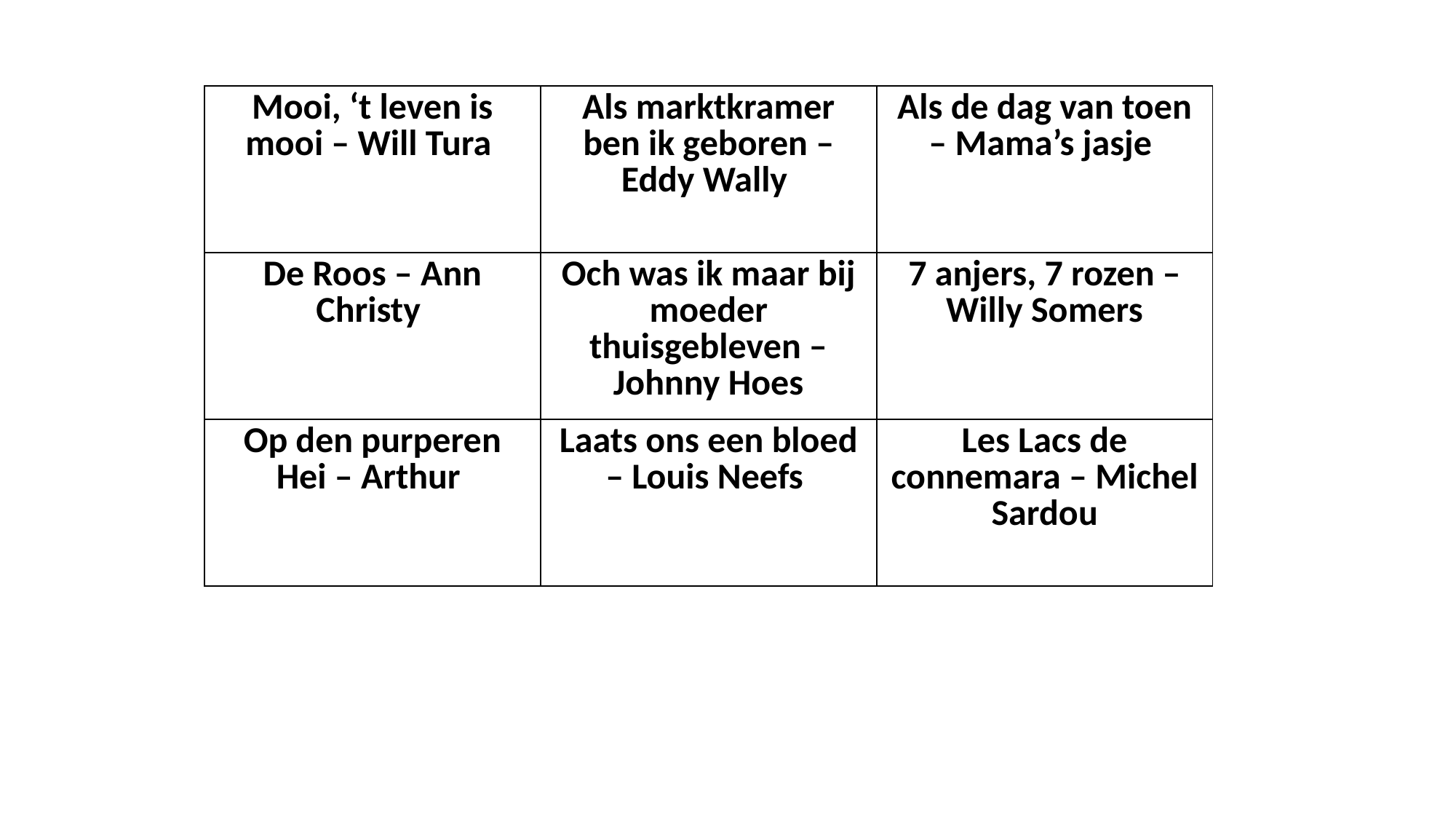

| Mooi, ‘t leven is mooi – Will Tura | Als marktkramer ben ik geboren – Eddy Wally | Als de dag van toen – Mama’s jasje |
| --- | --- | --- |
| De Roos – Ann Christy | Och was ik maar bij moeder thuisgebleven – Johnny Hoes | 7 anjers, 7 rozen – Willy Somers |
| Op den purperen Hei – Arthur | Laats ons een bloed – Louis Neefs | Les Lacs de connemara – Michel Sardou |